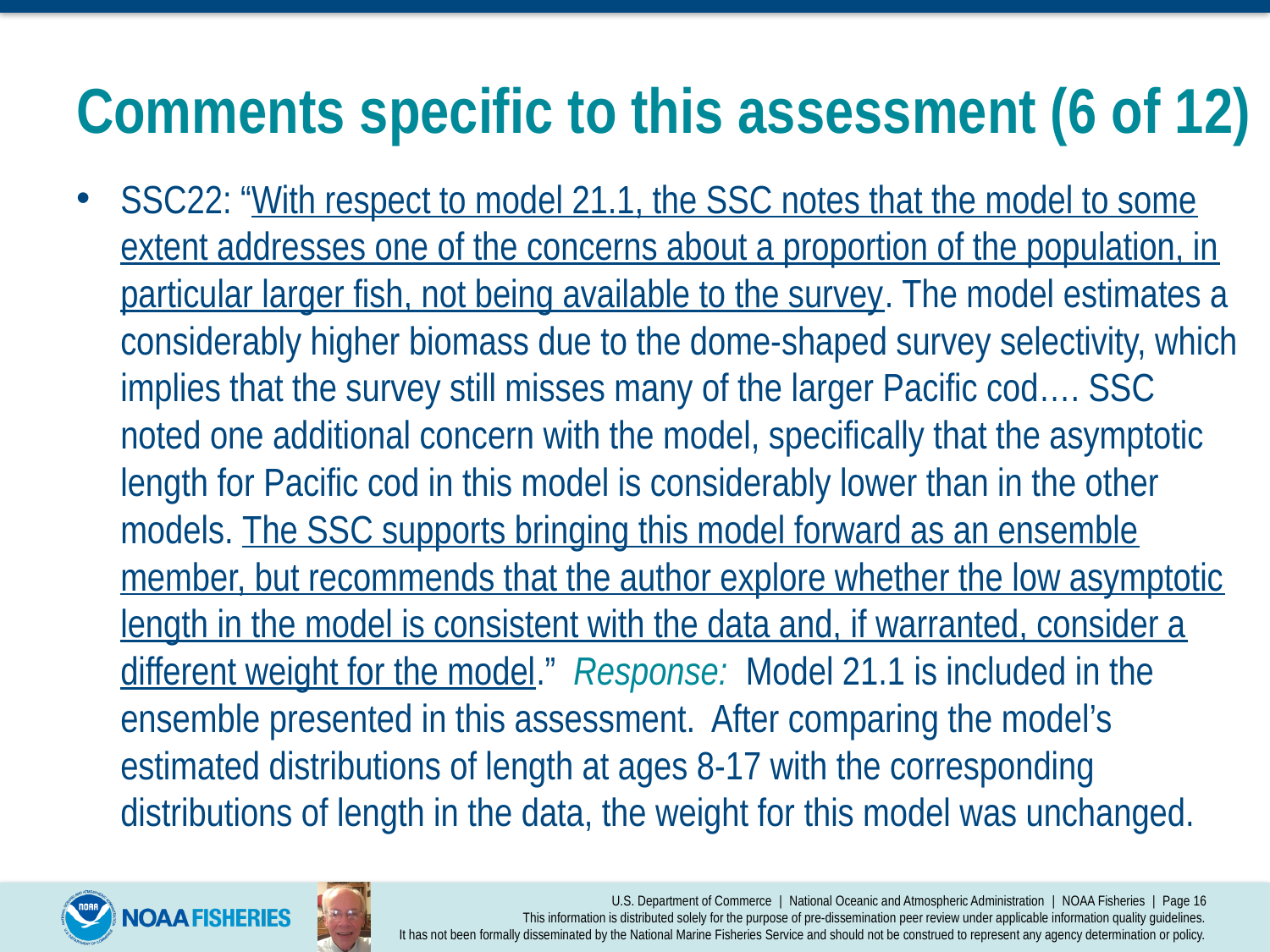

# Comments specific to this assessment (6 of 12)
SSC22: “With respect to model 21.1, the SSC notes that the model to some extent addresses one of the concerns about a proportion of the population, in particular larger fish, not being available to the survey. The model estimates a considerably higher biomass due to the dome-shaped survey selectivity, which implies that the survey still misses many of the larger Pacific cod…. SSC noted one additional concern with the model, specifically that the asymptotic length for Pacific cod in this model is considerably lower than in the other models. The SSC supports bringing this model forward as an ensemble member, but recommends that the author explore whether the low asymptotic length in the model is consistent with the data and, if warranted, consider a different weight for the model.”  Response:  Model 21.1 is included in the ensemble presented in this assessment.  After comparing the model’s estimated distributions of length at ages 8-17 with the corresponding distributions of length in the data, the weight for this model was unchanged.
U.S. Department of Commerce | National Oceanic and Atmospheric Administration | NOAA Fisheries | Page 16
This information is distributed solely for the purpose of pre-dissemination peer review under applicable information quality guidelines.
It has not been formally disseminated by the National Marine Fisheries Service and should not be construed to represent any agency determination or policy.